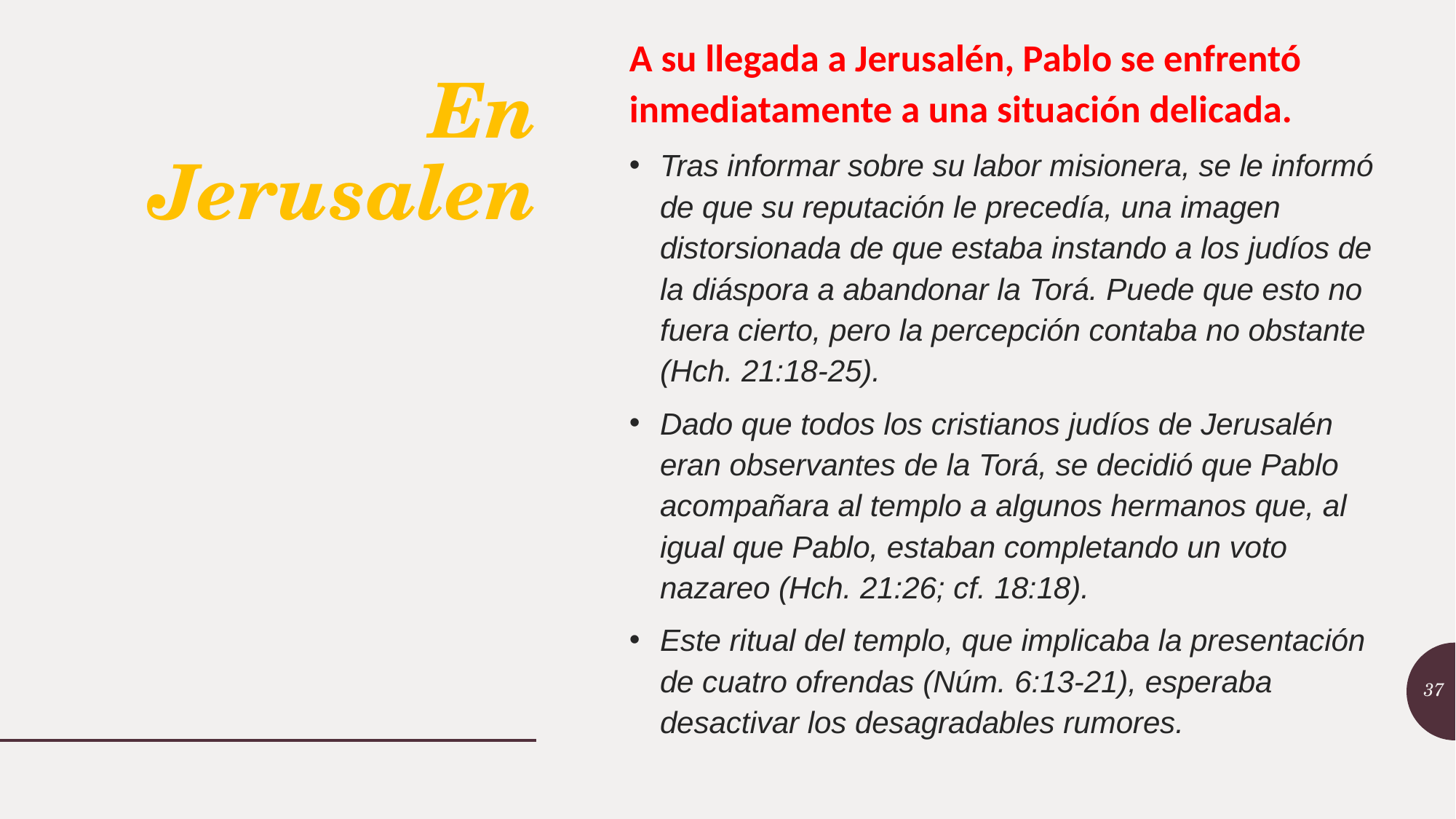

A su llegada a Jerusalén, Pablo se enfrentó inmediatamente a una situación delicada.
Tras informar sobre su labor misionera, se le informó de que su reputación le precedía, una imagen distorsionada de que estaba instando a los judíos de la diáspora a abandonar la Torá. Puede que esto no fuera cierto, pero la percepción contaba no obstante (Hch. 21:18-25).
Dado que todos los cristianos judíos de Jerusalén eran observantes de la Torá, se decidió que Pablo acompañara al templo a algunos hermanos que, al igual que Pablo, estaban completando un voto nazareo (Hch. 21:26; cf. 18:18).
Este ritual del templo, que implicaba la presentación de cuatro ofrendas (Núm. 6:13-21), esperaba desactivar los desagradables rumores.
# En Jerusalen
37